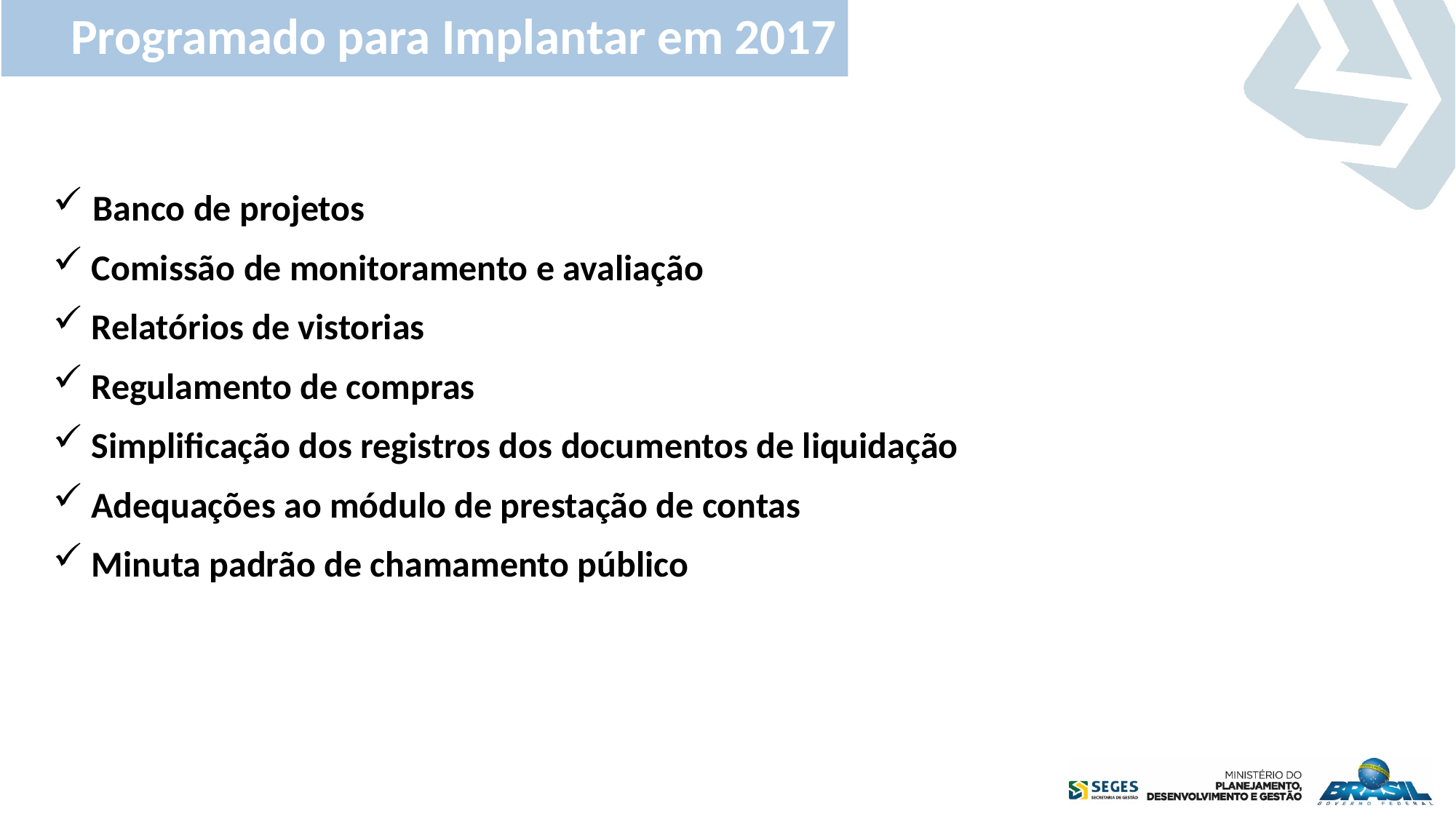

Programado para Implantar em 2017
 Banco de projetos
 Comissão de monitoramento e avaliação
 Relatórios de vistorias
 Regulamento de compras
 Simplificação dos registros dos documentos de liquidação
 Adequações ao módulo de prestação de contas
 Minuta padrão de chamamento público